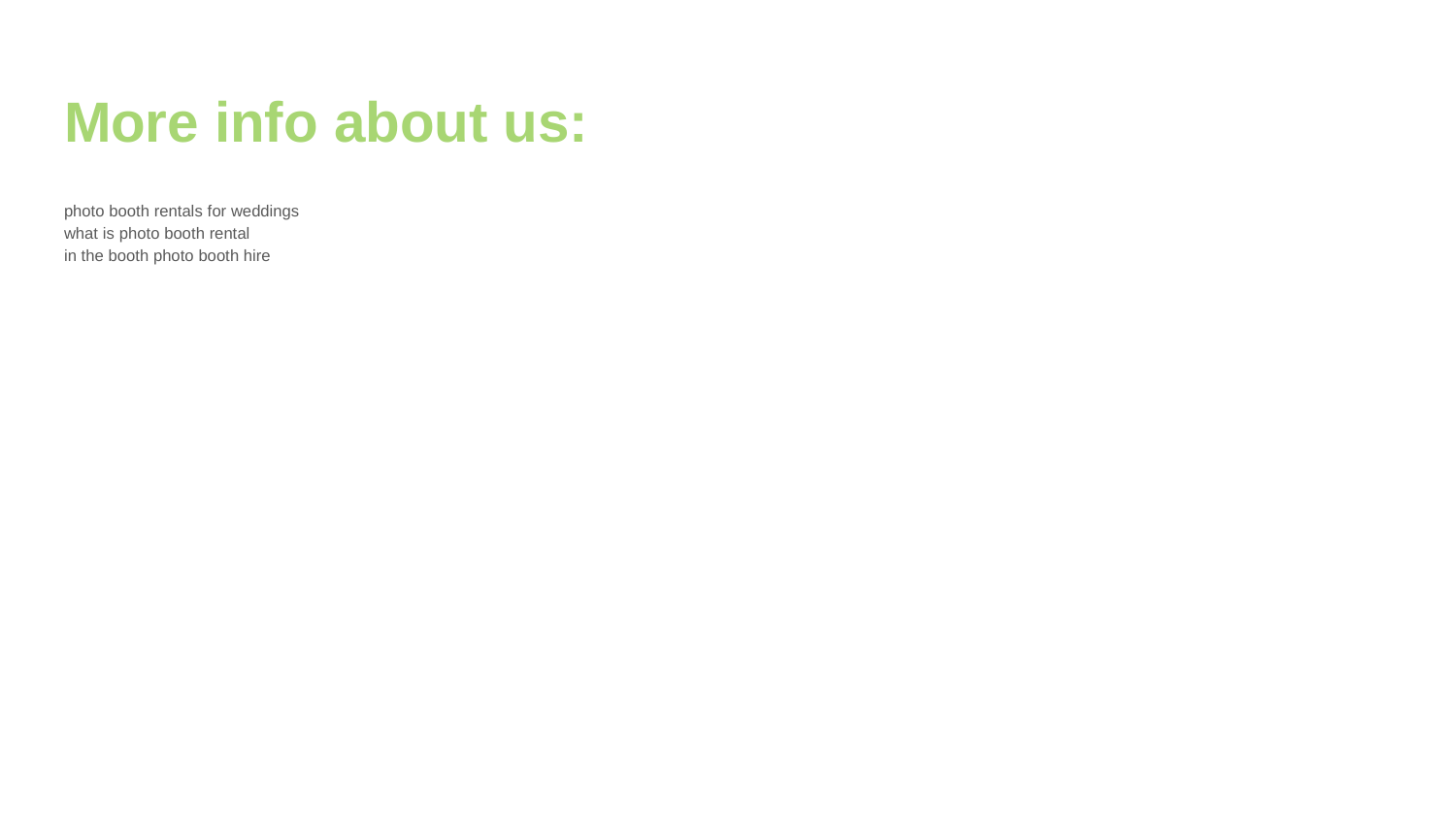

# More info about us:
photo booth rentals for weddings
what is photo booth rental
in the booth photo booth hire